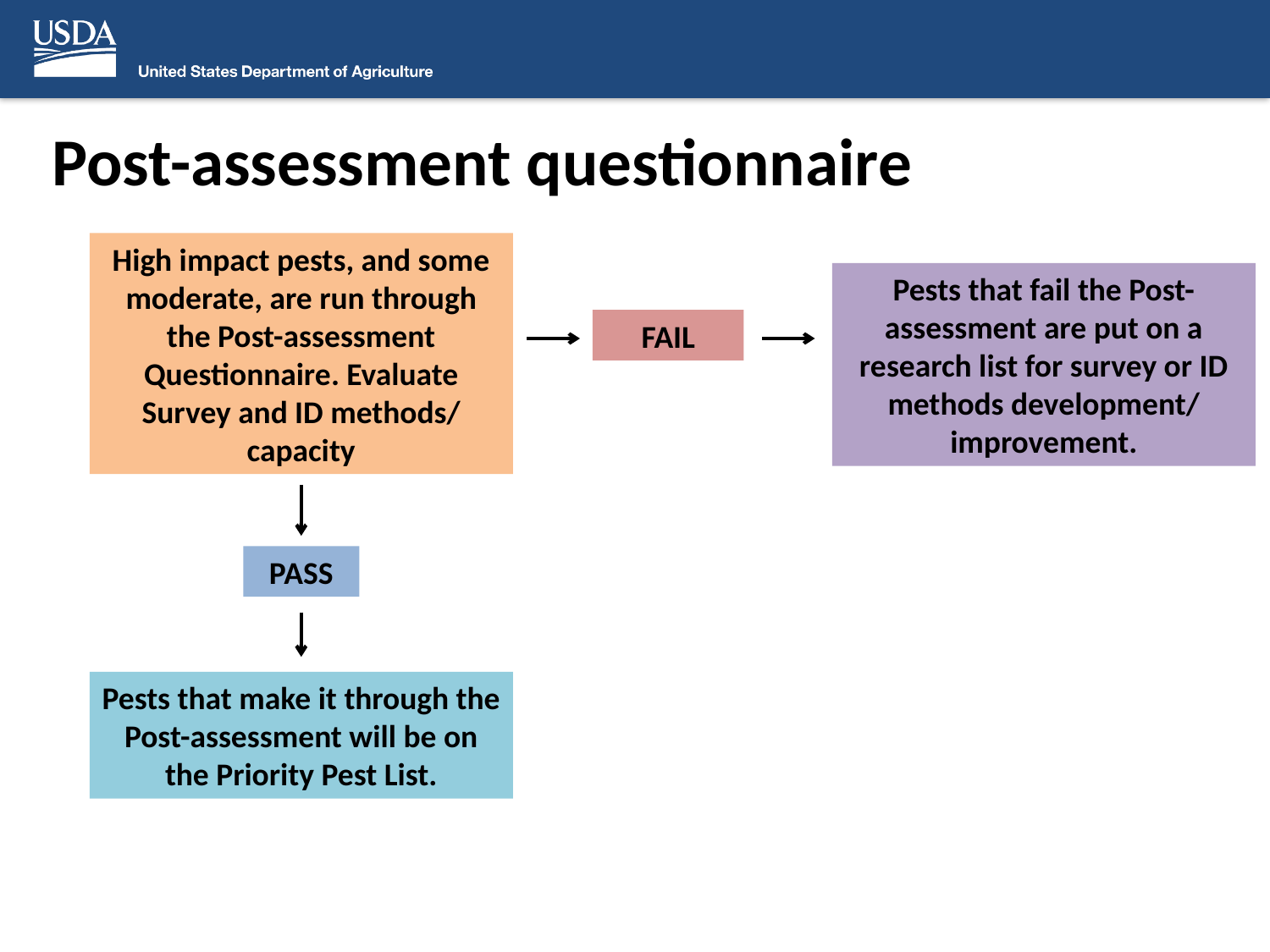

Post-assessment questionnaire
High impact pests, and some moderate, are run through the Post-assessment Questionnaire. Evaluate Survey and ID methods/ capacity
Pests that fail the Post-assessment are put on a research list for survey or ID methods development/ improvement.
FAIL
PASS
Pests that make it through the Post-assessment will be on the Priority Pest List.